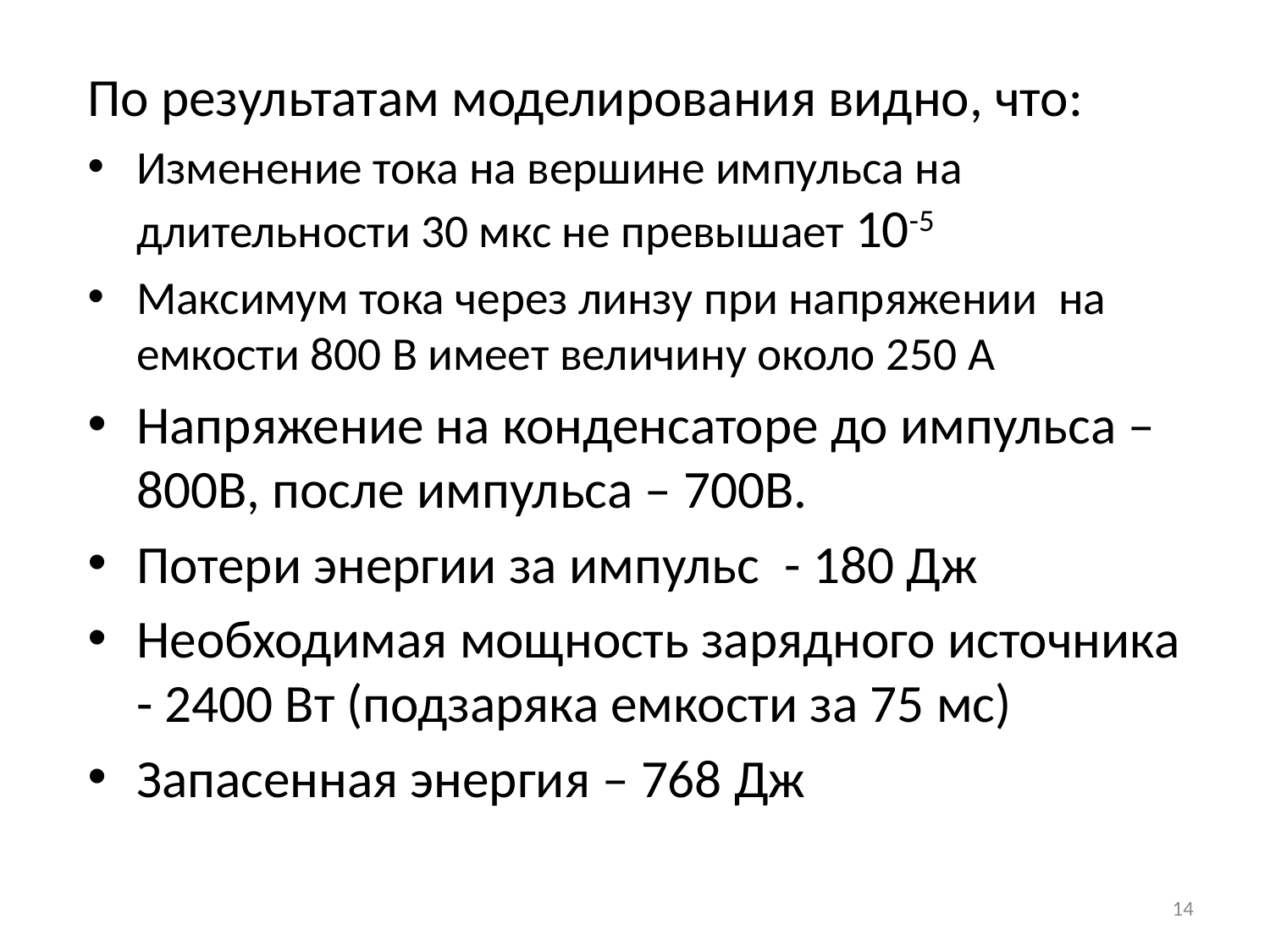

По результатам моделирования видно, что:
Изменение тока на вершине импульса на длительности 30 мкс не превышает 10-5
Максимум тока через линзу при напряжении  на емкости 800 В имеет величину около 250 А
Напряжение на конденсаторе до импульса – 800В, после импульса – 700В.
Потери энергии за импульс  - 180 Дж
Необходимая мощность зарядного источника - 2400 Вт (подзаряка емкости за 75 мс)
Запасенная энергия – 768 Дж

14